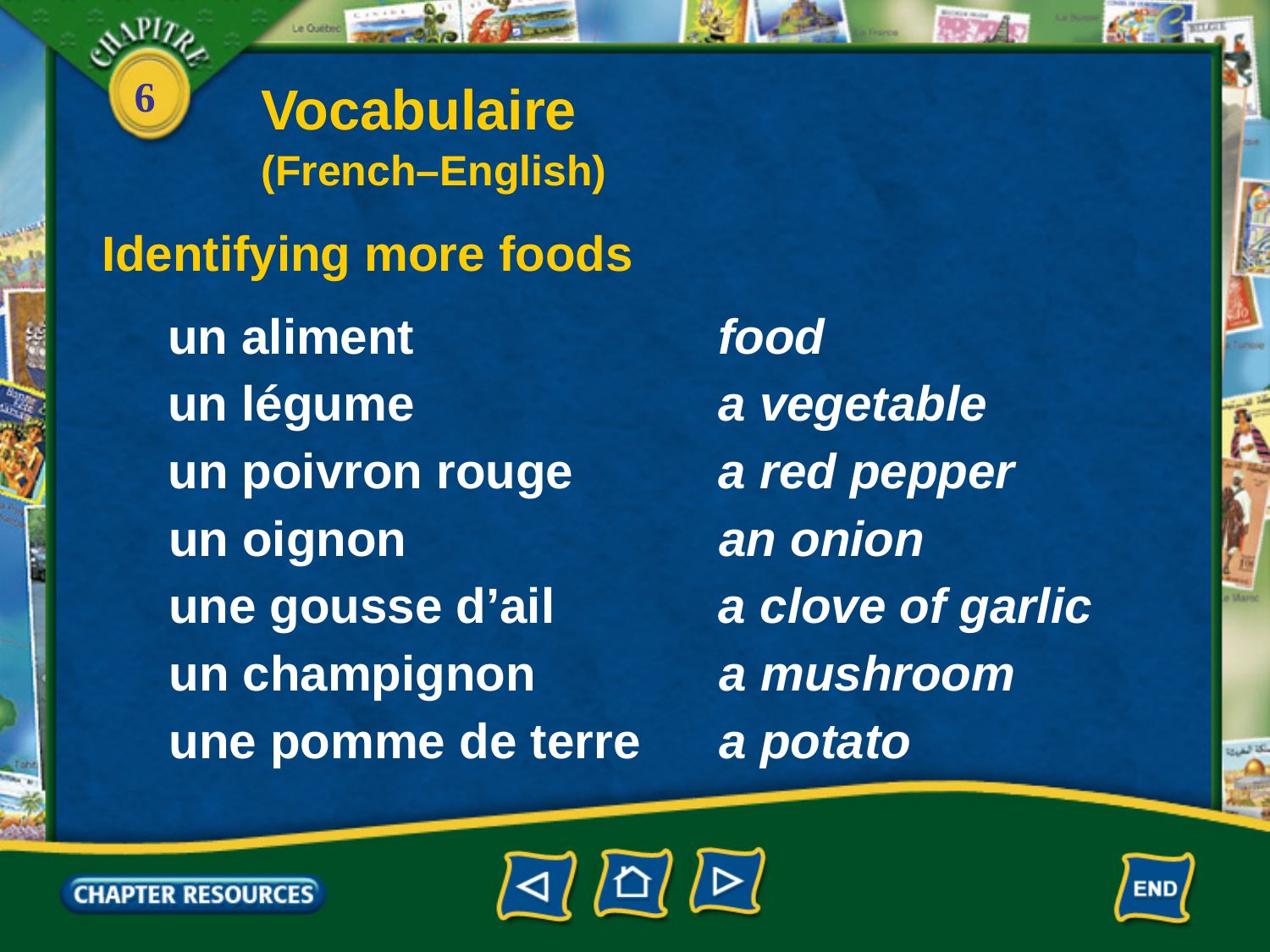

Vocabulaire
(French–English)
Identifying more foods
un aliment
food
un légume
a vegetable
un poivron rouge
a red pepper
un oignon
an onion
une gousse d’ail
a clove of garlic
un champignon
a mushroom
une pomme de terre
a potato